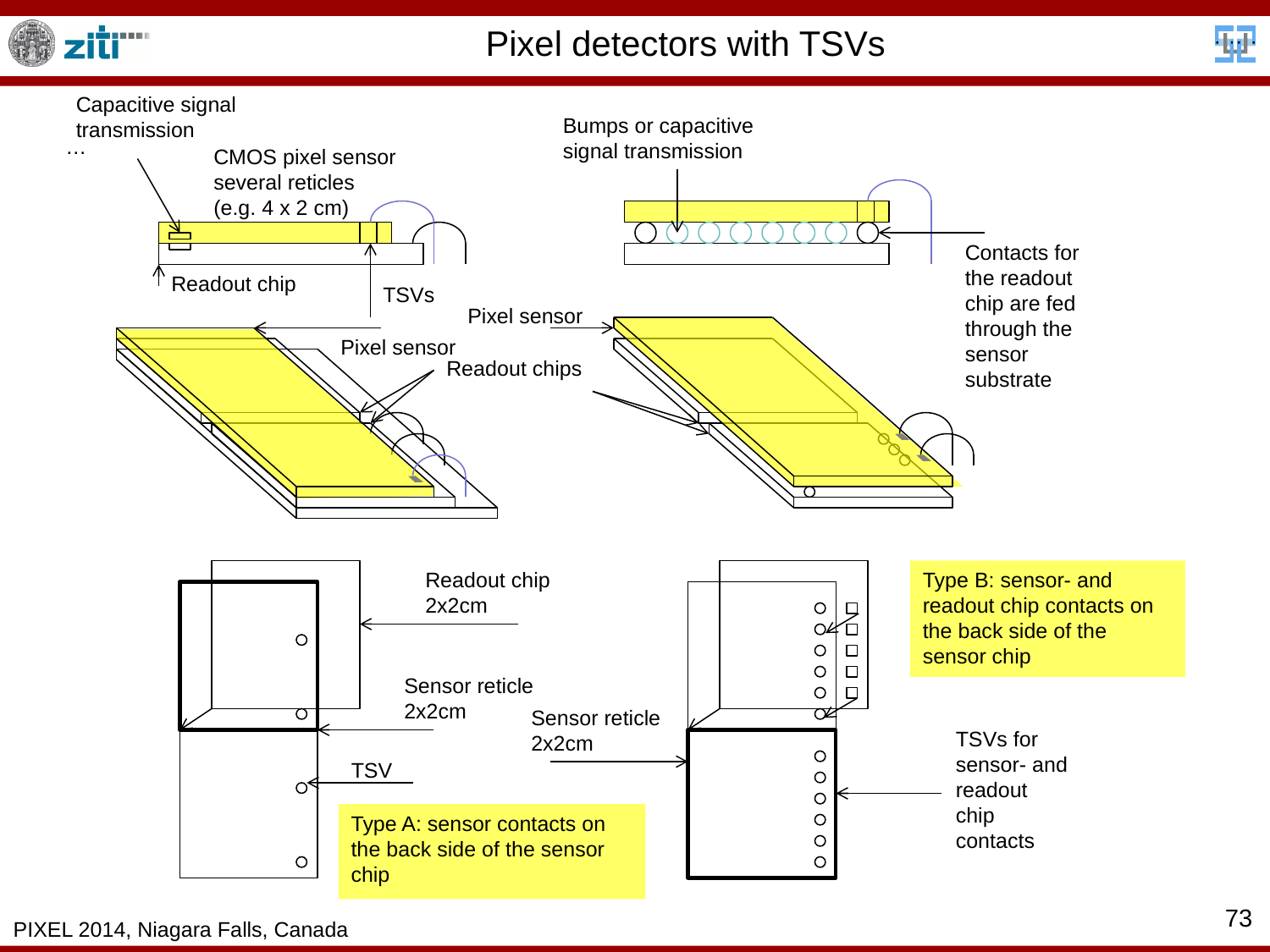

# Pixel detectors with TSVs
Capacitive signal transmission
Bumps or capacitive signal transmission
…
CMOS pixel sensor
several reticles
(e.g. 4 x 2 cm)

Contacts for the readout chip are fed through the sensor substrate

Readout chip
TSVs
Pixel sensor

Pixel sensor

Readout chips

Readout chip
2x2cm

Type B: sensor- and readout chip contacts on the back side of the sensor chip

Sensor reticle
2x2cm

Sensor reticle
2x2cm

TSVs for sensor- and readout chip contacts

TSV

Type A: sensor contacts on the back side of the sensor chip

73